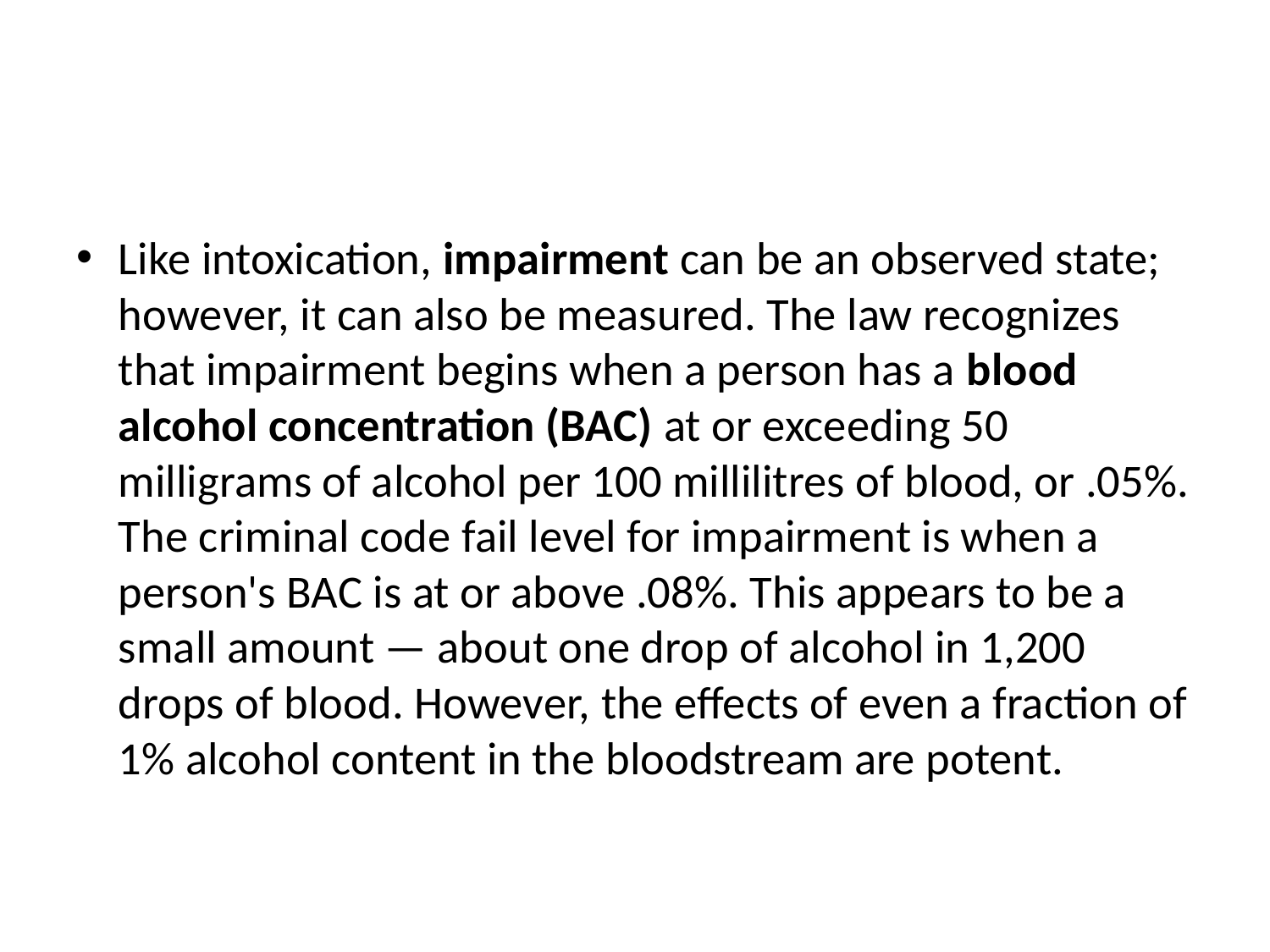

#
Like intoxication, impairment can be an observed state; however, it can also be measured. The law recognizes that impairment begins when a person has a blood alcohol concentration (BAC) at or exceeding 50 milligrams of alcohol per 100 millilitres of blood, or .05%. The criminal code fail level for impairment is when a person's BAC is at or above .08%. This appears to be a small amount — about one drop of alcohol in 1,200 drops of blood. However, the effects of even a fraction of 1% alcohol content in the bloodstream are potent.